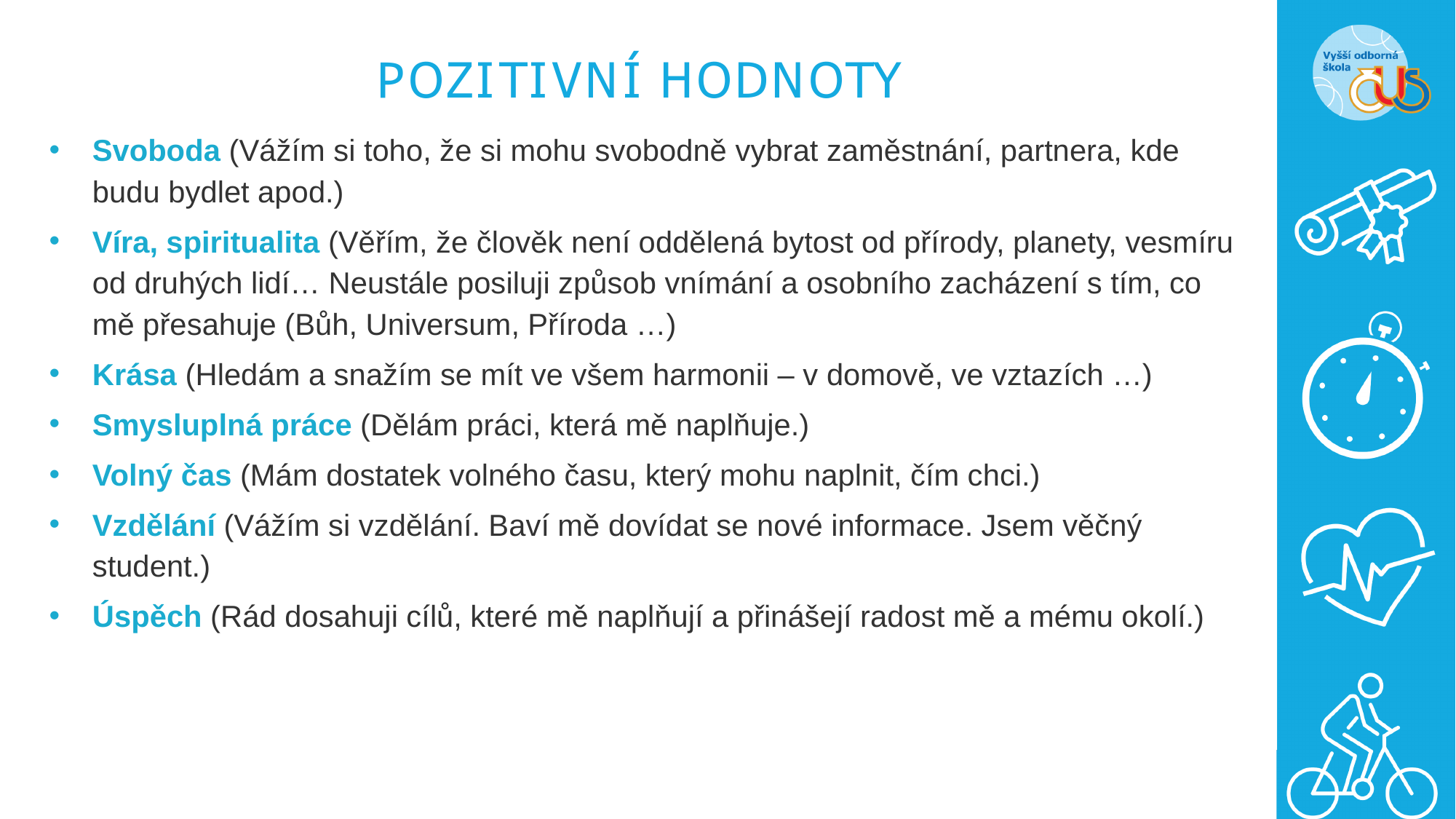

# POZITIVNÍ HODNOTY
Svoboda (Vážím si toho, že si mohu svobodně vybrat zaměstnání, partnera, kde budu bydlet apod.)
Víra, spiritualita (Věřím, že člověk není oddělená bytost od přírody, planety, vesmíru od druhých lidí… Neustále posiluji způsob vnímání a osobního zacházení s tím, co mě přesahuje (Bůh, Universum, Příroda …)
Krása (Hledám a snažím se mít ve všem harmonii – v domově, ve vztazích …)
Smysluplná práce (Dělám práci, která mě naplňuje.)
Volný čas (Mám dostatek volného času, který mohu naplnit, čím chci.)
Vzdělání (Vážím si vzdělání. Baví mě dovídat se nové informace. Jsem věčný student.)
Úspěch (Rád dosahuji cílů, které mě naplňují a přinášejí radost mě a mému okolí.)